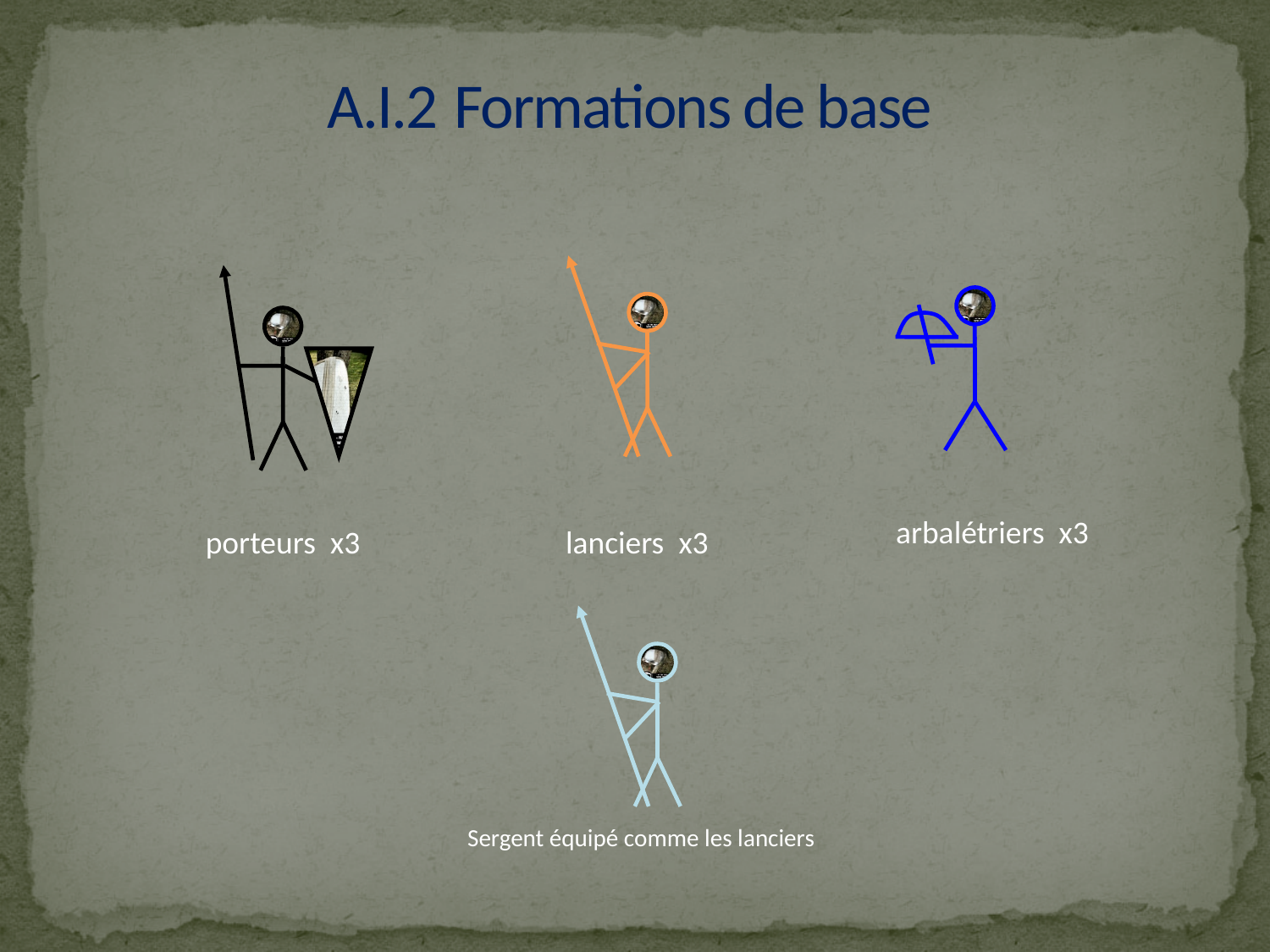

# A.I.2	Formations de base

 arbalétriers  x3
 porteurs  x3
 lanciers  x3

Sergent équipé comme les lanciers